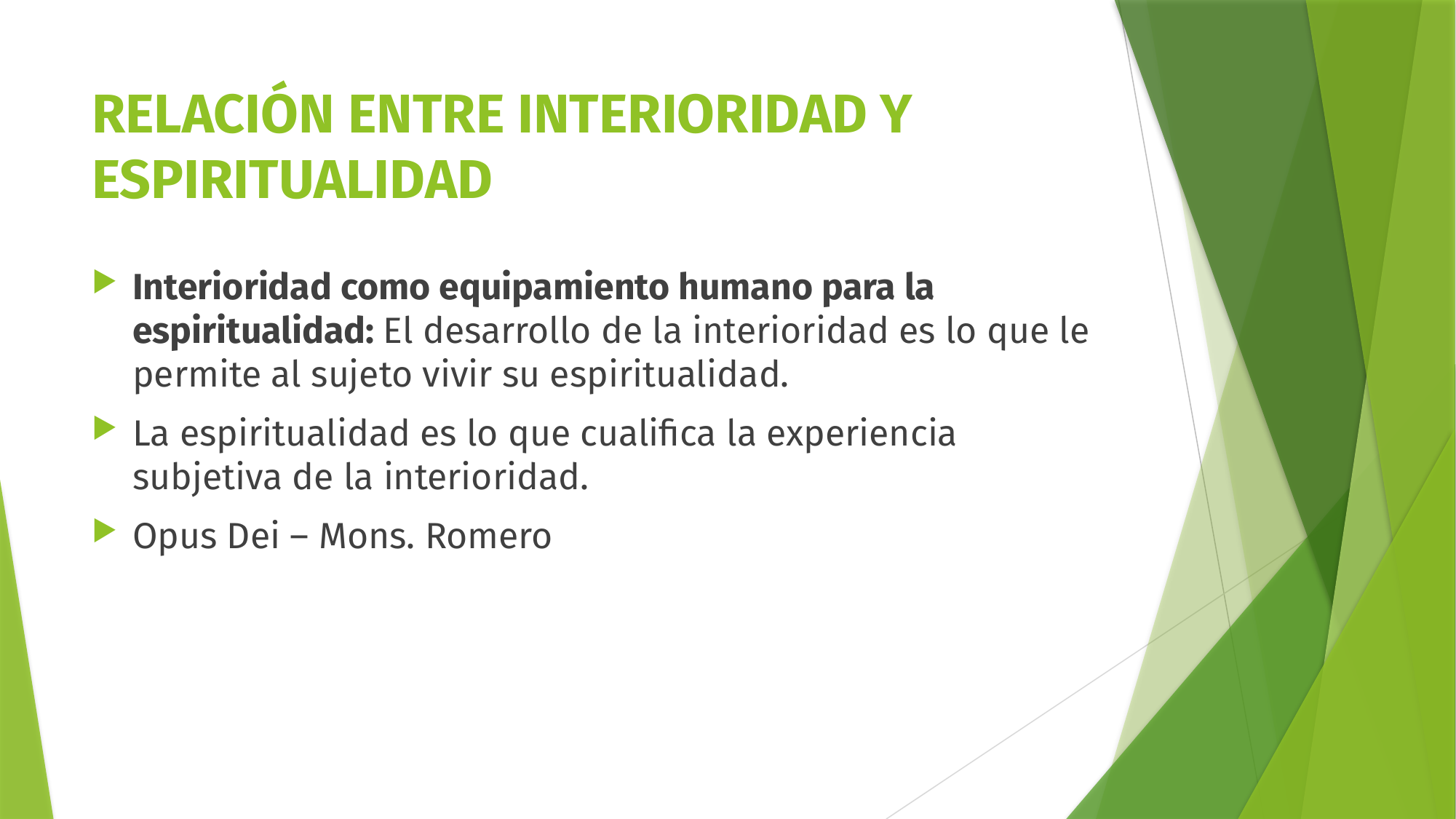

# RELACIÓN ENTRE INTERIORIDAD Y ESPIRITUALIDAD
Interioridad como equipamiento humano para la espiritualidad: El desarrollo de la interioridad es lo que le permite al sujeto vivir su espiritualidad.
La espiritualidad es lo que cualifica la experiencia subjetiva de la interioridad.
Opus Dei – Mons. Romero